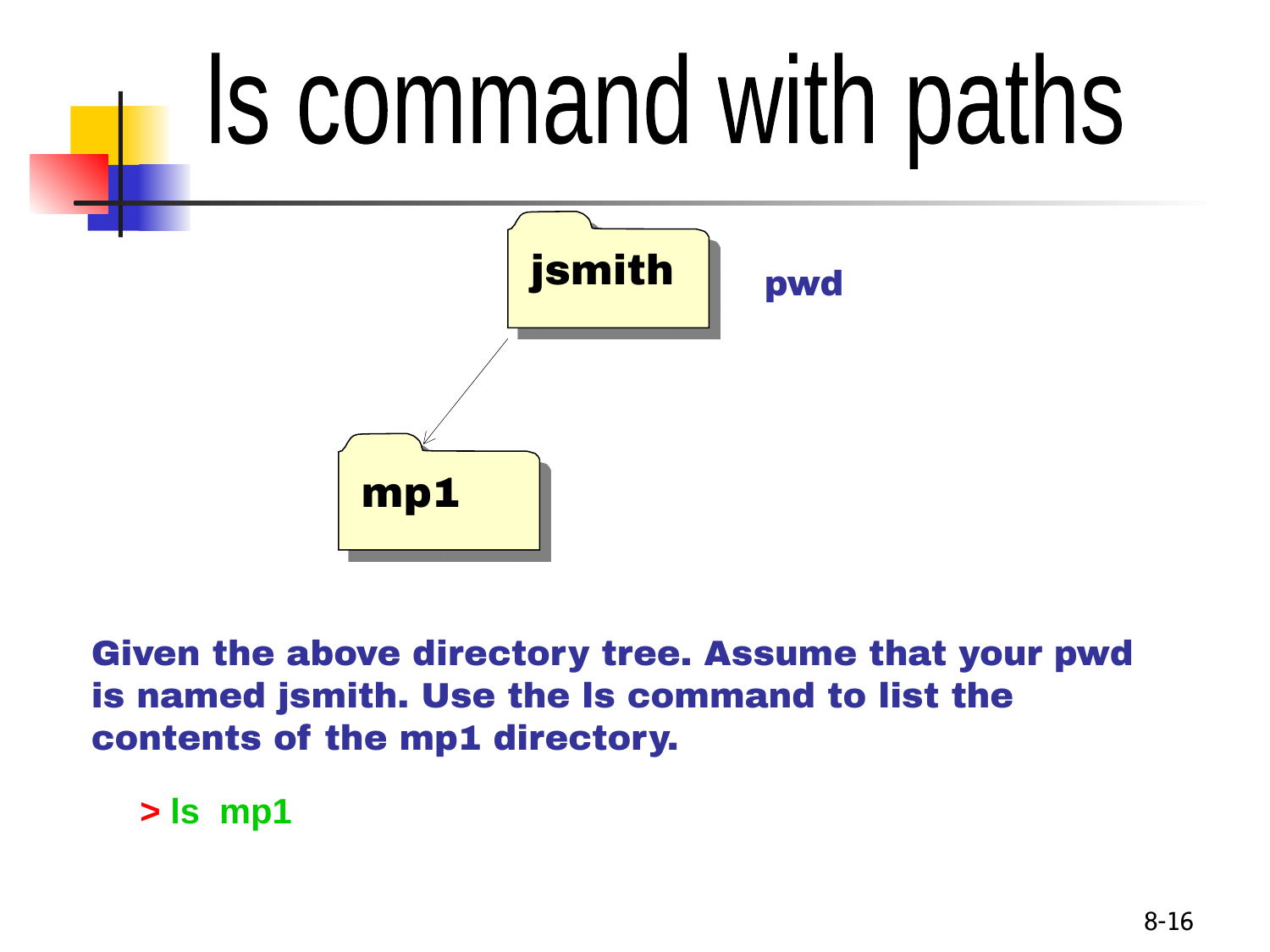

ls command with paths
jsmith
pwd
mp1
Given the above directory tree. Assume that your pwd
is named jsmith. Use the ls command to list the
contents of the mp1 directory.
 > ls  mp1
8-16